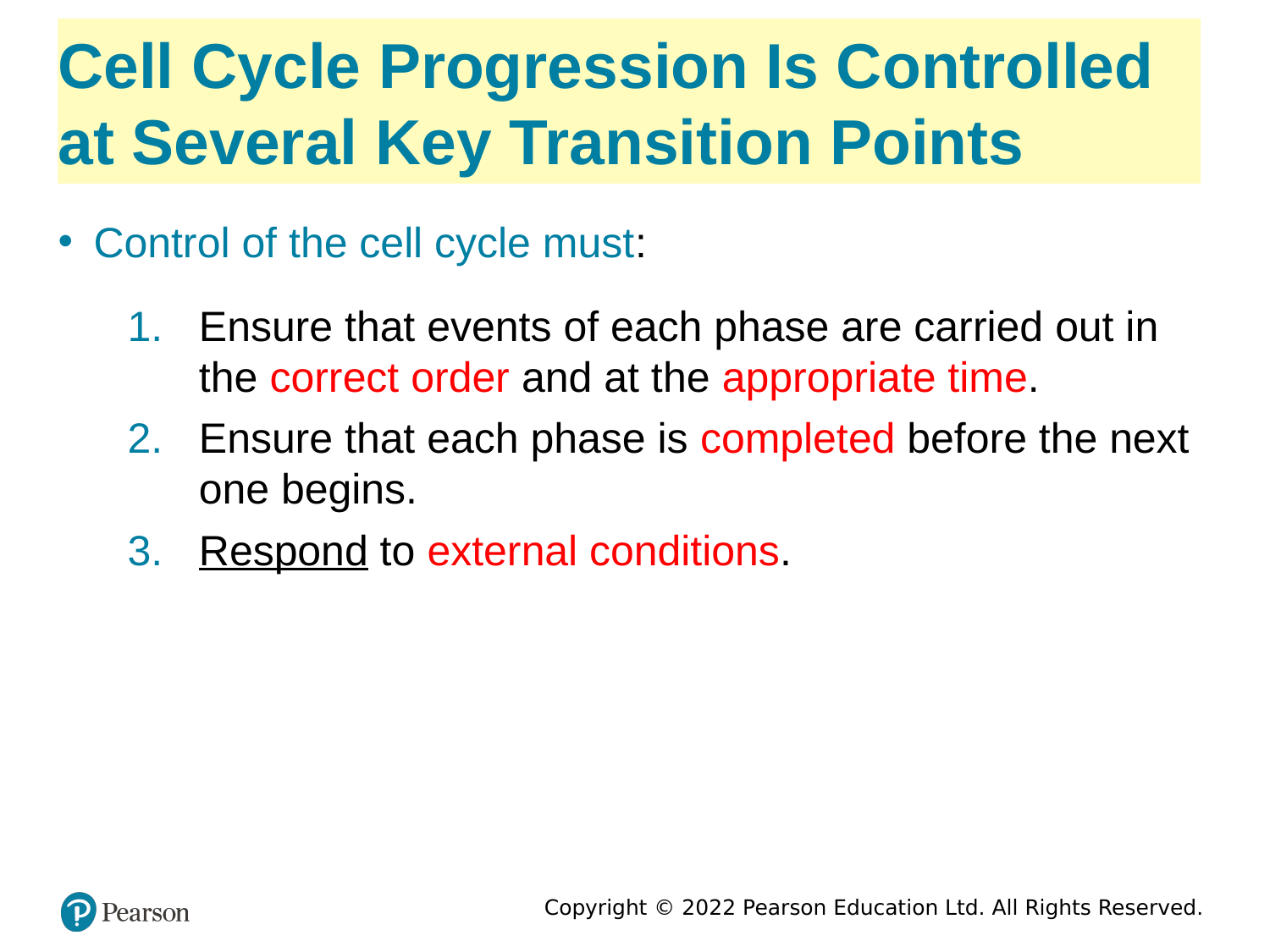

# Cell Cycle Progression Is Controlled at Several Key Transition Points
Control of the cell cycle must:
Ensure that events of each phase are carried out in the correct order and at the appropriate time.
Ensure that each phase is completed before the next one begins.
Respond to external conditions.